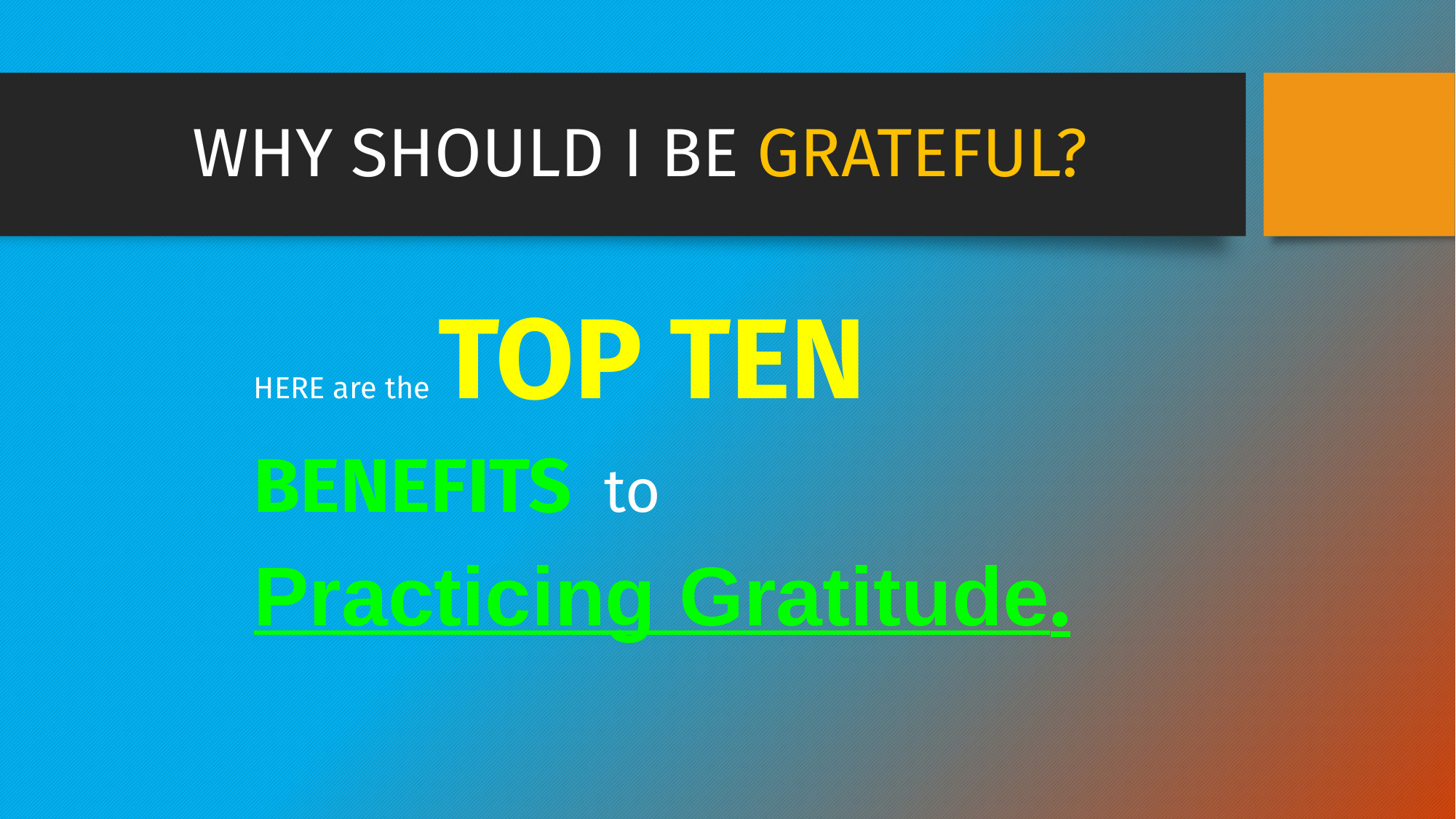

# WHY SHOULD I BE GRATEFUL?
HERE are the TOP TEN
BENEFITS  to
Practicing Gratitude.